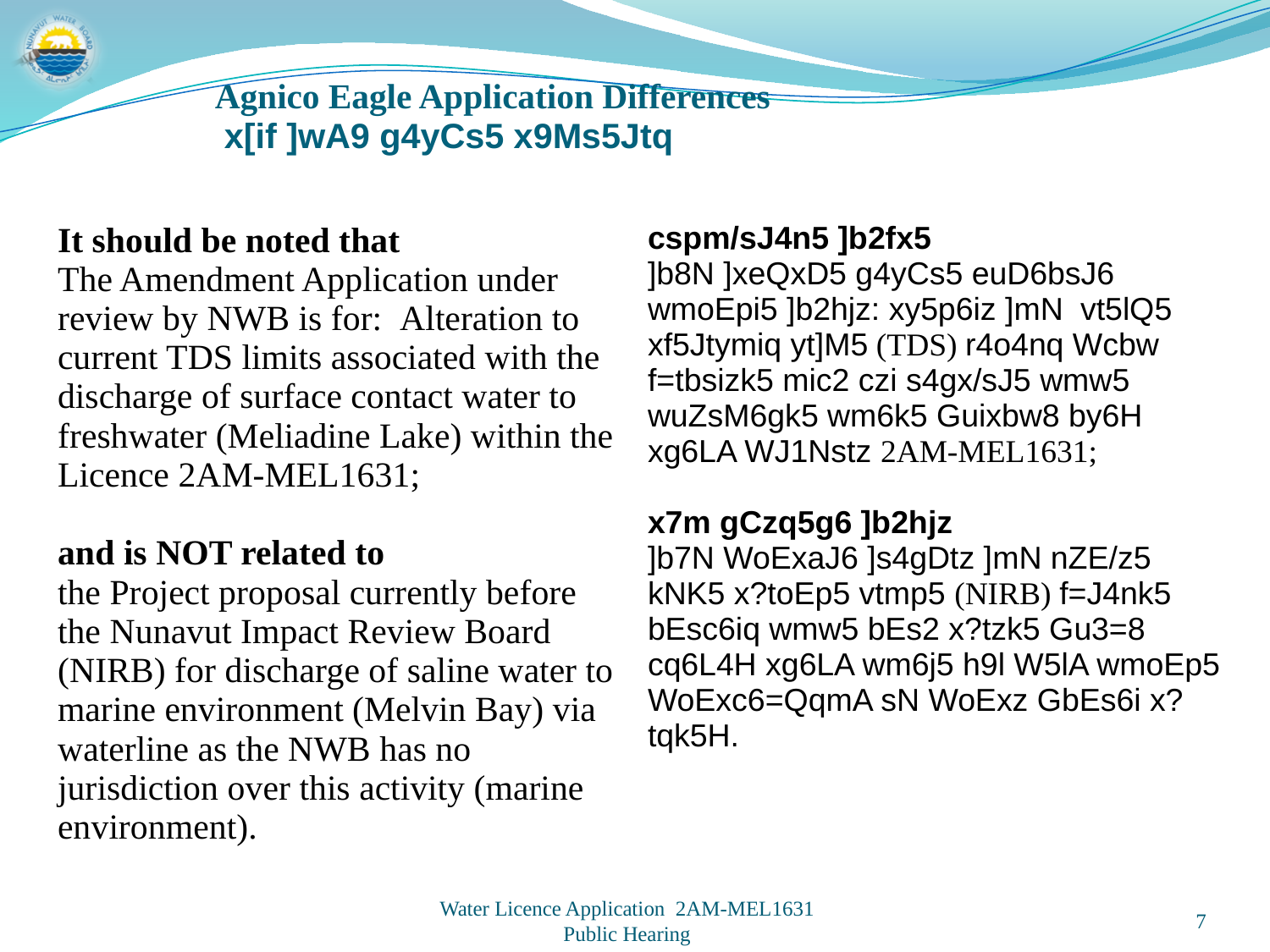

Agnico Eagle Application Differences
  x[if ]wA9 g4yCs5 x9Ms5Jtq
| It should be noted that The Amendment Application under review by NWB is for:  Alteration to current TDS limits associated with the discharge of surface contact water to freshwater (Meliadine Lake) within the Licence 2AM-MEL1631;  and is NOT related to  the Project proposal currently before the Nunavut Impact Review Board (NIRB) for discharge of saline water to marine environment (Melvin Bay) via waterline as the NWB has no jurisdiction over this activity (marine environment). | cspm/sJ4n5 ]b2fx5 ]b8N ]xeQxD5 g4yCs5 euD6bsJ6 wmoEpi5 ]b2hjz: xy5p6iz ]mN  vt5lQ5 xf5Jtymiq yt]M5 (TDS) r4o4nq Wcbw f=tbsizk5 mic2 czi s4gx/sJ5 wmw5 wuZsM6gk5 wm6k5 Guixbw8 by6H xg6LA WJ1Nstz 2AM-MEL1631;  x7m gCzq5g6 ]b2hjz  ]b7N WoExaJ6 ]s4gDtz ]mN nZE/z5 kNK5 x?toEp5 vtmp5 (NIRB) f=J4nk5 bEsc6iq wmw5 bEs2 x?tzk5 Gu3=8 cq6L4H xg6LA wm6j5 h9l W5lA wmoEp5 WoExc6=QqmA sN WoExz GbEs6i x?tqk5H. |
| --- | --- |
7
Water Licence Application  2AM-MEL1631
Public Hearing